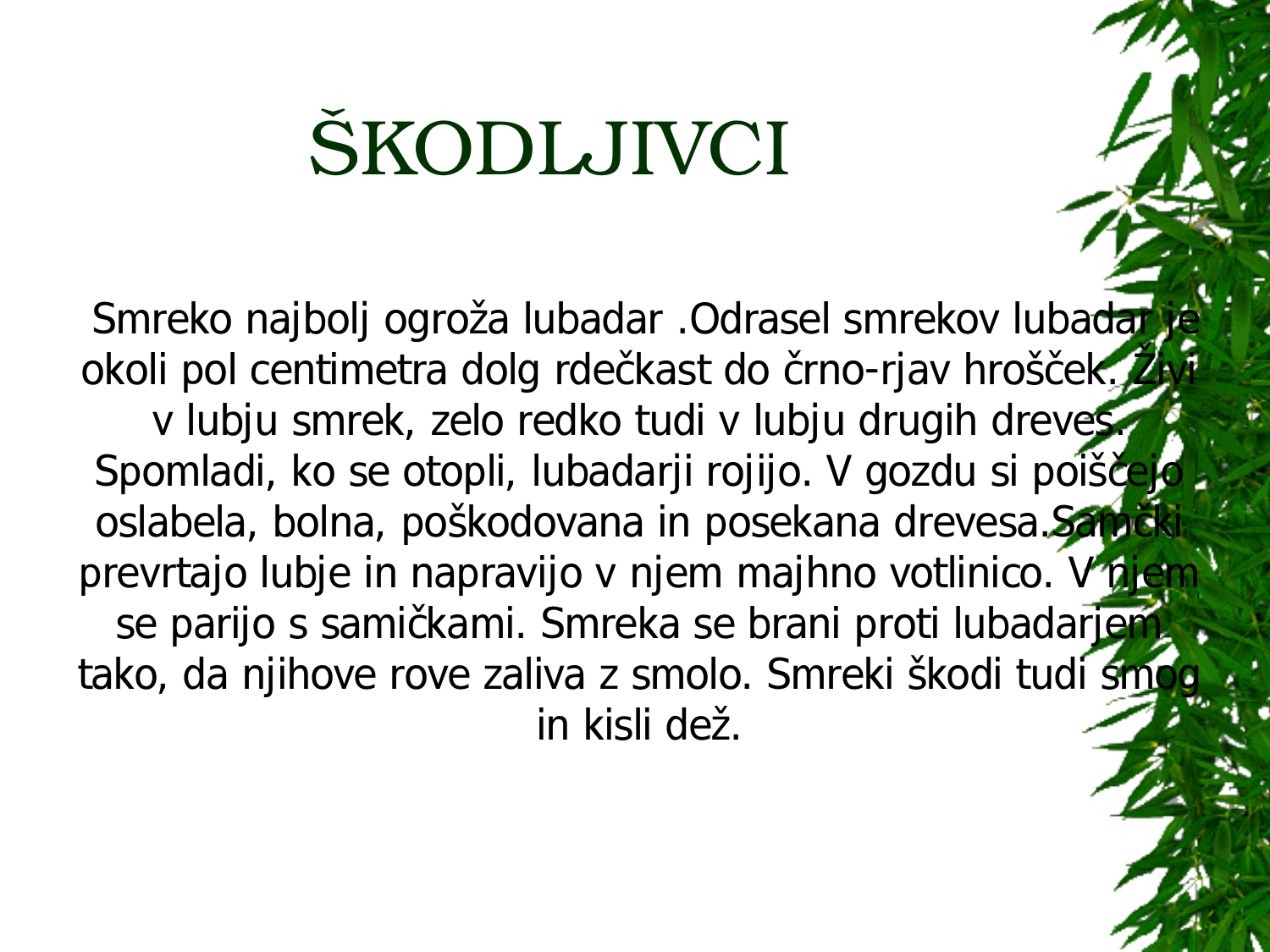

# ŠKODLJIVCI
 Smreko najbolj ogroža lubadar .Odrasel smrekov lubadar je okoli pol centimetra dolg rdečkast do črno-rjav hrošček. Živi v lubju smrek, zelo redko tudi v lubju drugih dreves. Spomladi, ko se otopli, lubadarji rojijo. V gozdu si poiščejo oslabela, bolna, poškodovana in posekana drevesa.Samčki prevrtajo lubje in napravijo v njem majhno votlinico. V njem se parijo s samičkami. Smreka se brani proti lubadarjem tako, da njihove rove zaliva z smolo. Smreki škodi tudi smog in kisli dež.